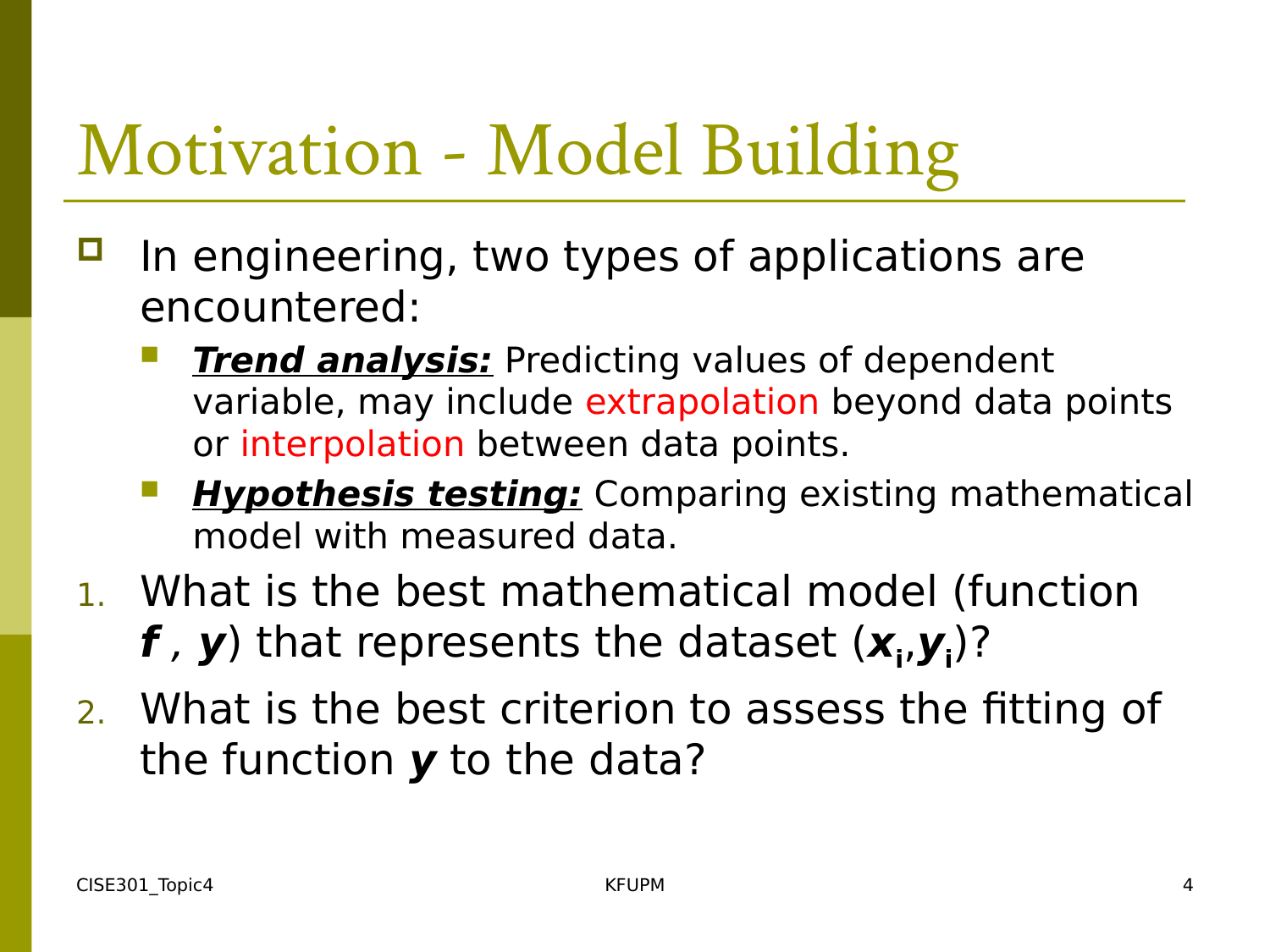

# Motivation - Model Building
In engineering, two types of applications are encountered:
Trend analysis: Predicting values of dependent variable, may include extrapolation beyond data points or interpolation between data points.
Hypothesis testing: Comparing existing mathematical model with measured data.
What is the best mathematical model (function f , y) that represents the dataset (xi,yi)?
What is the best criterion to assess the fitting of the function y to the data?
CISE301_Topic4
KFUPM
4